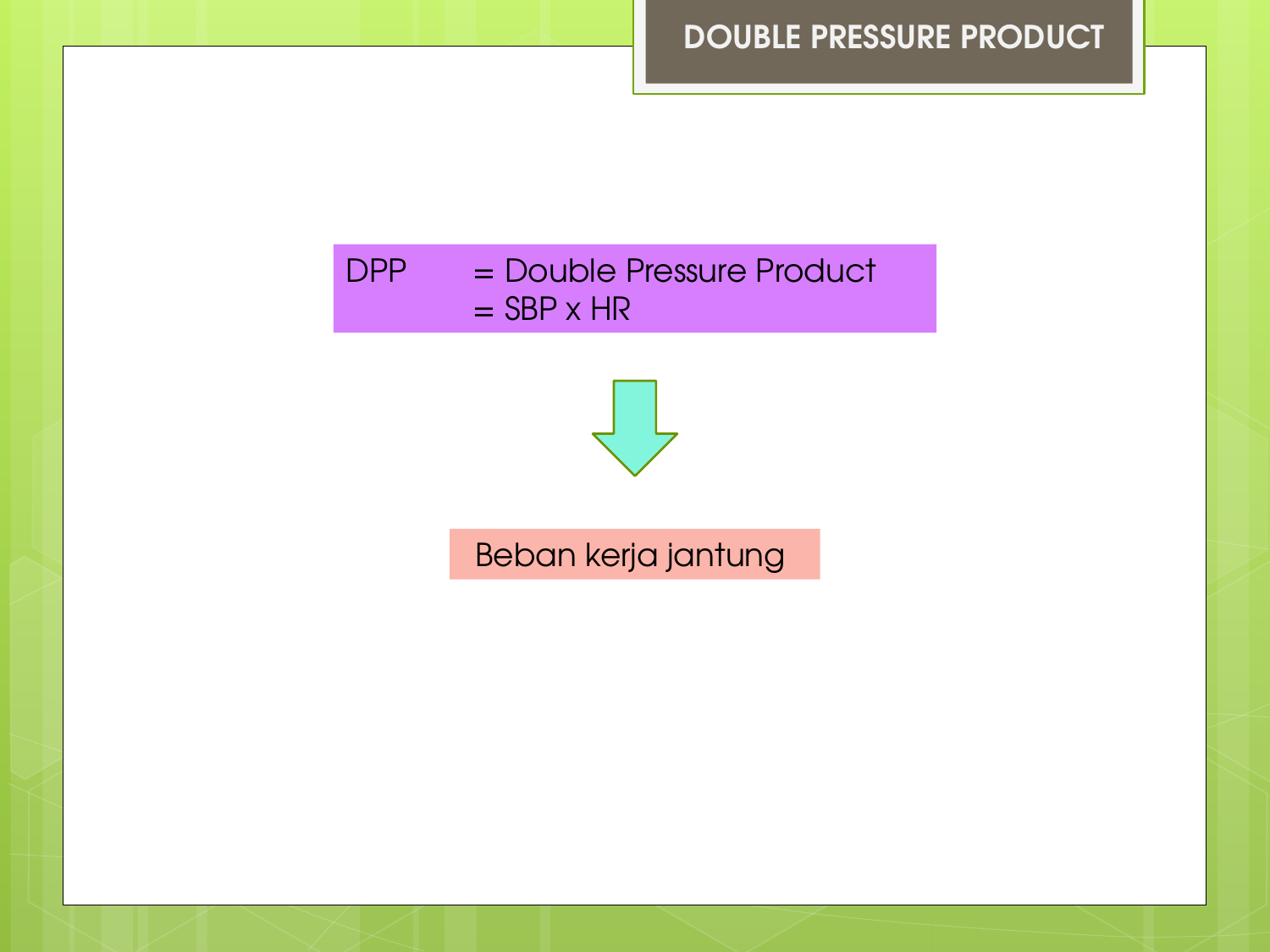

DOUBLE PRESSURE PRODUCT
DPP 	= Double Pressure Product
	= SBP x HR

Beban kerja jantung